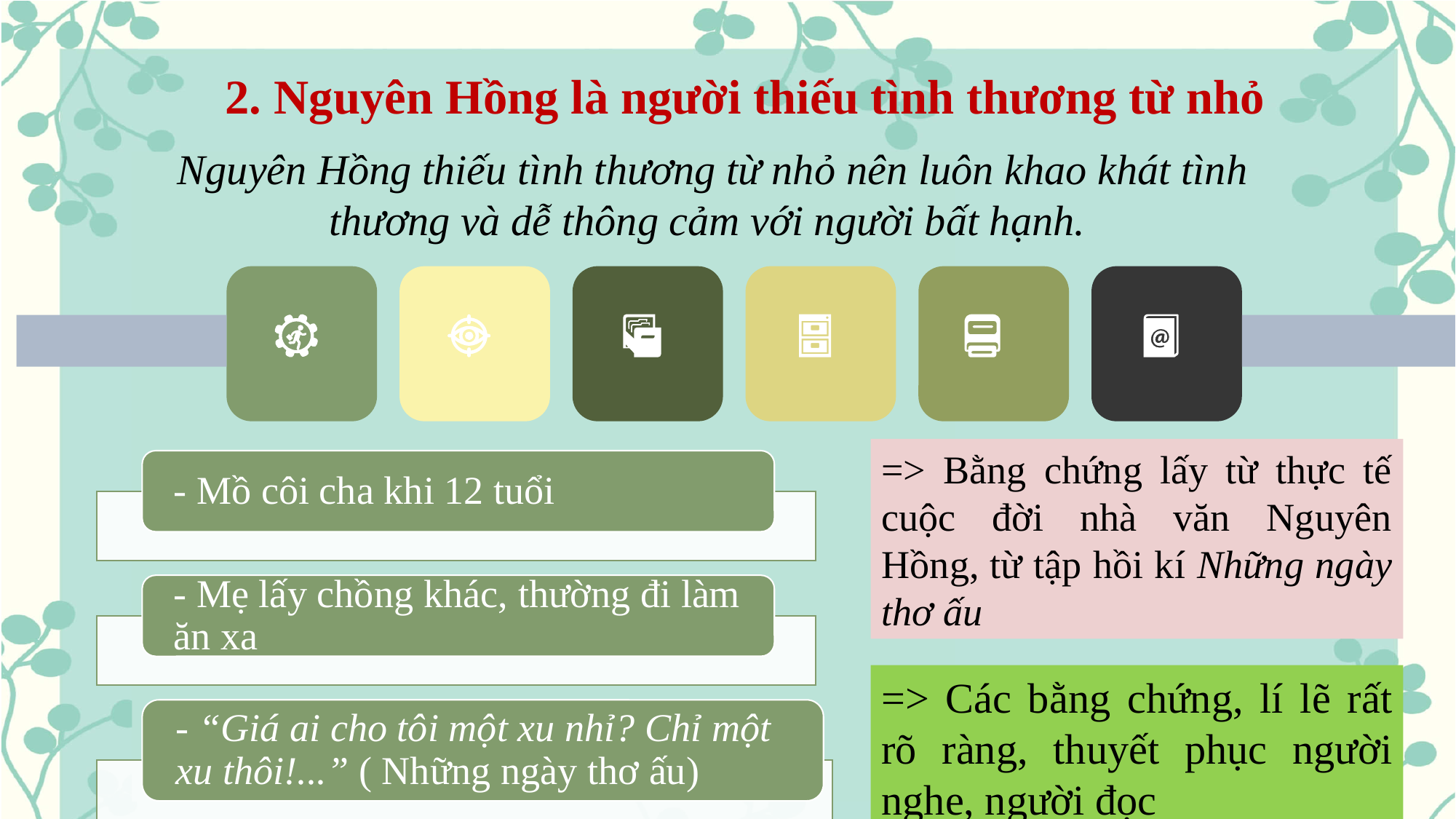

Giáo án biên soạn bởi Kim Dung 0336032445 https://www.facebook.com/phamkimdung25/ . Chỉ được phép chia sẻ bởi chủ sở hữu.
2. Nguyên Hồng là người thiếu tình thương từ nhỏ
Nguyên Hồng thiếu tình thương từ nhỏ nên luôn khao khát tình thương và dễ thông cảm với người bất hạnh.

=> Bằng chứng lấy từ thực tế cuộc đời nhà văn Nguyên Hồng, từ tập hồi kí Những ngày thơ ấu
- Mồ côi cha khi 12 tuổi
- Mẹ lấy chồng khác, thường đi làm ăn xa
- “Giá ai cho tôi một xu nhỉ? Chỉ một xu thôi!...” ( Những ngày thơ ấu)
=> Các bằng chứng, lí lẽ rất rõ ràng, thuyết phục người nghe, người đọc